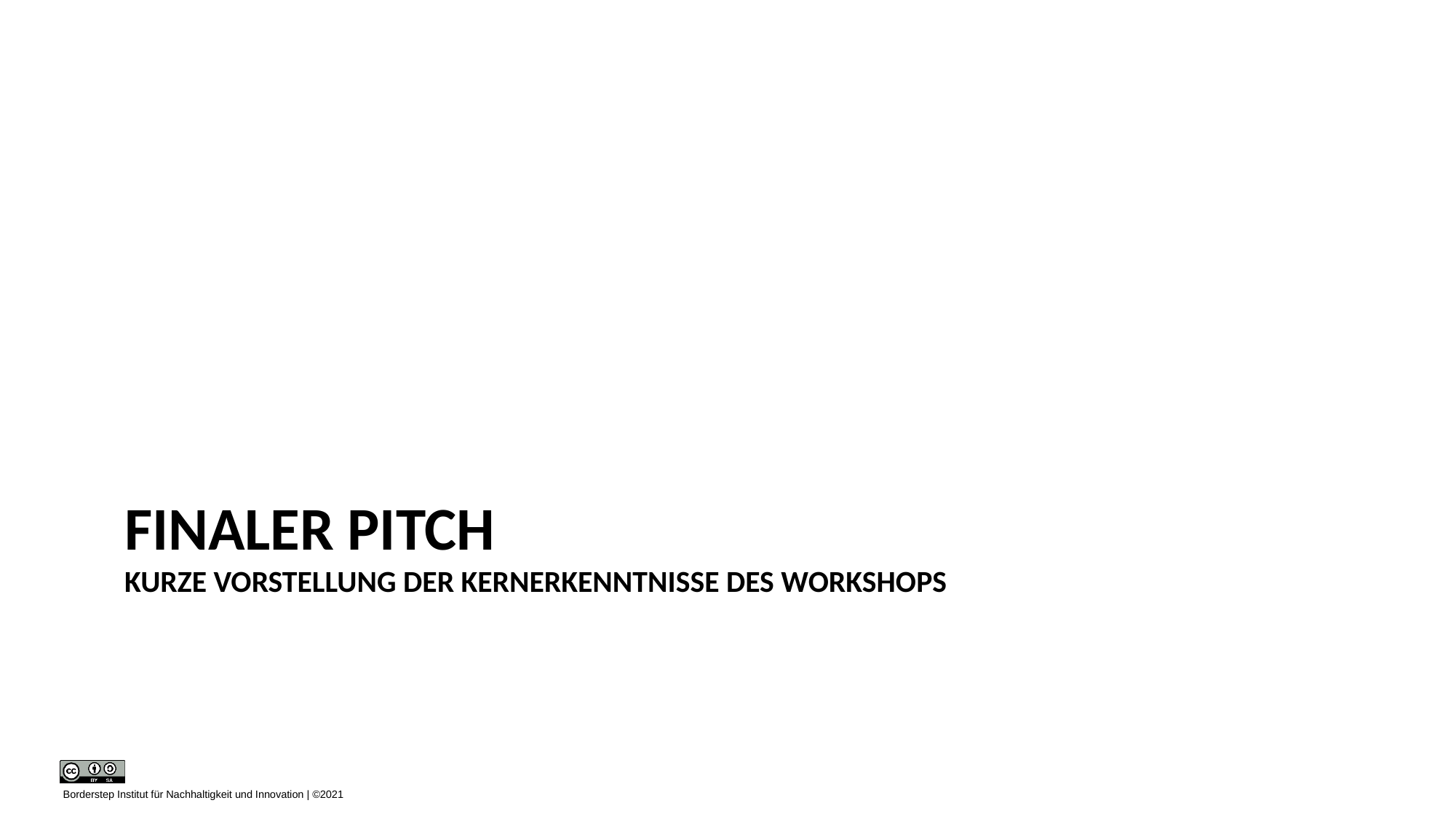

# Finaler Pitch kurze Vorstellung der Kernerkenntnisse des Workshops